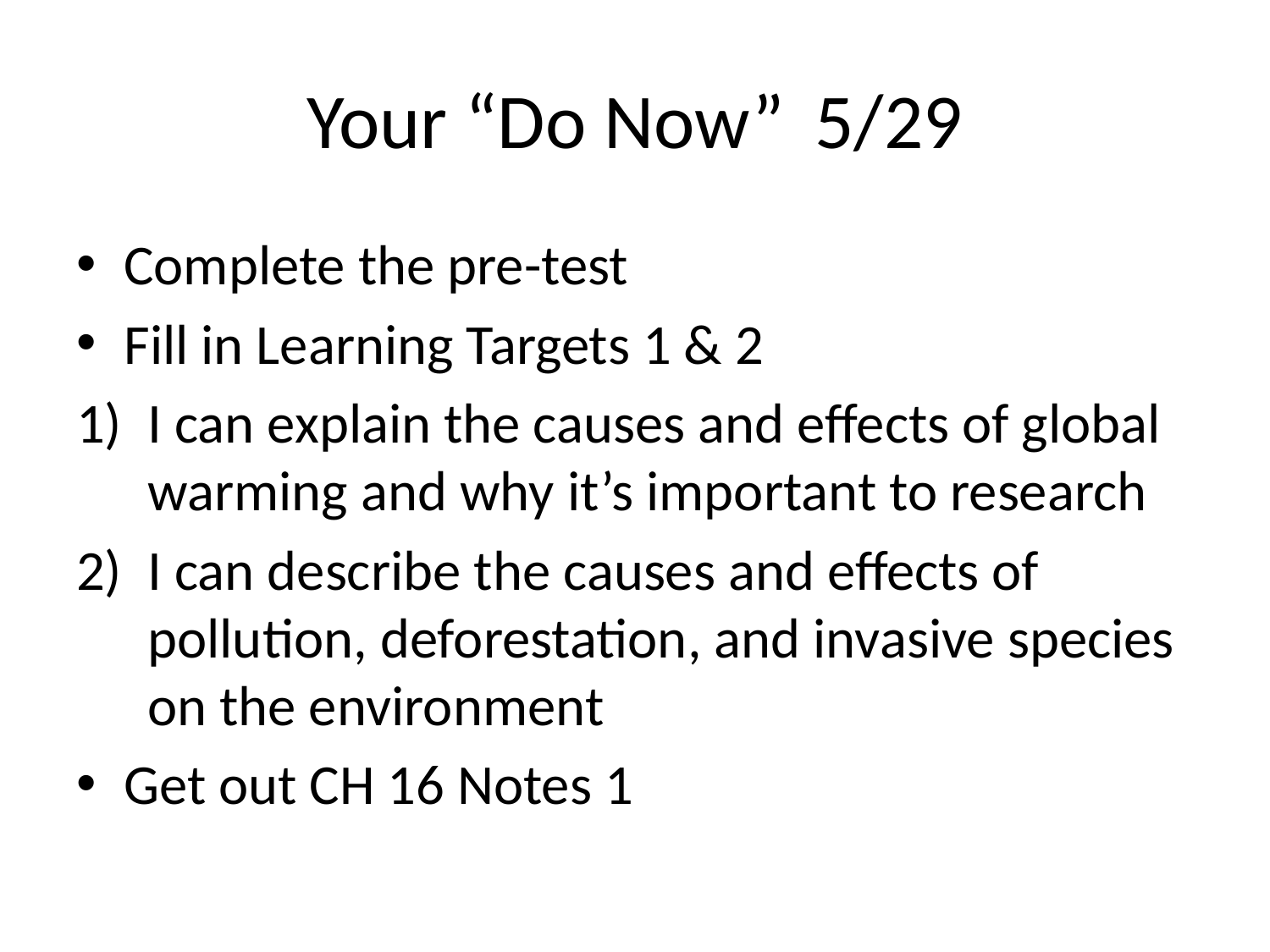

# Your “Do Now” 	5/29
Complete the pre-test
Fill in Learning Targets 1 & 2
I can explain the causes and effects of global warming and why it’s important to research
I can describe the causes and effects of pollution, deforestation, and invasive species on the environment
Get out CH 16 Notes 1